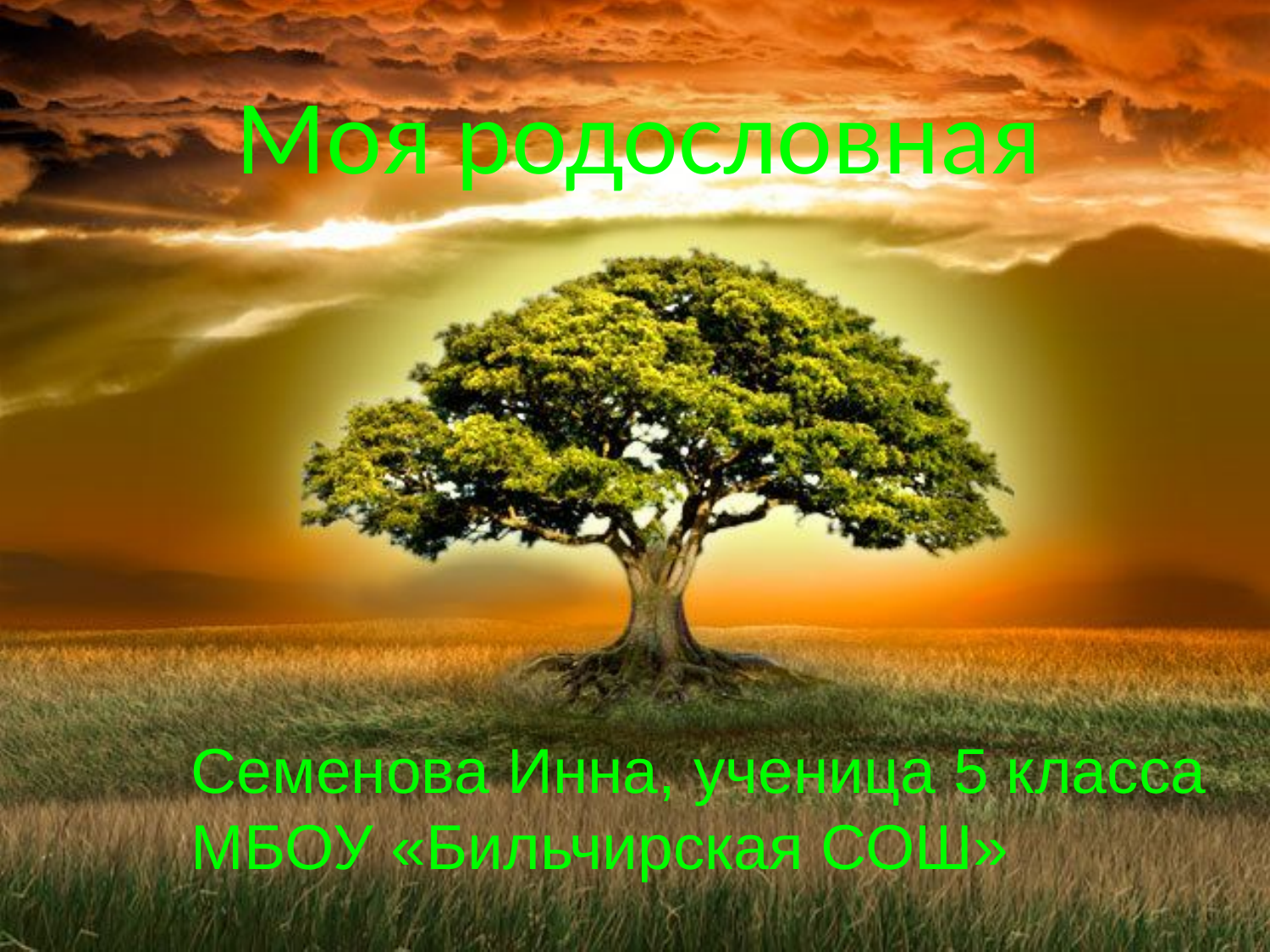

# Моя родословная
Семенова Инна, ученица 5 класса
МБОУ «Бильчирская СОШ»